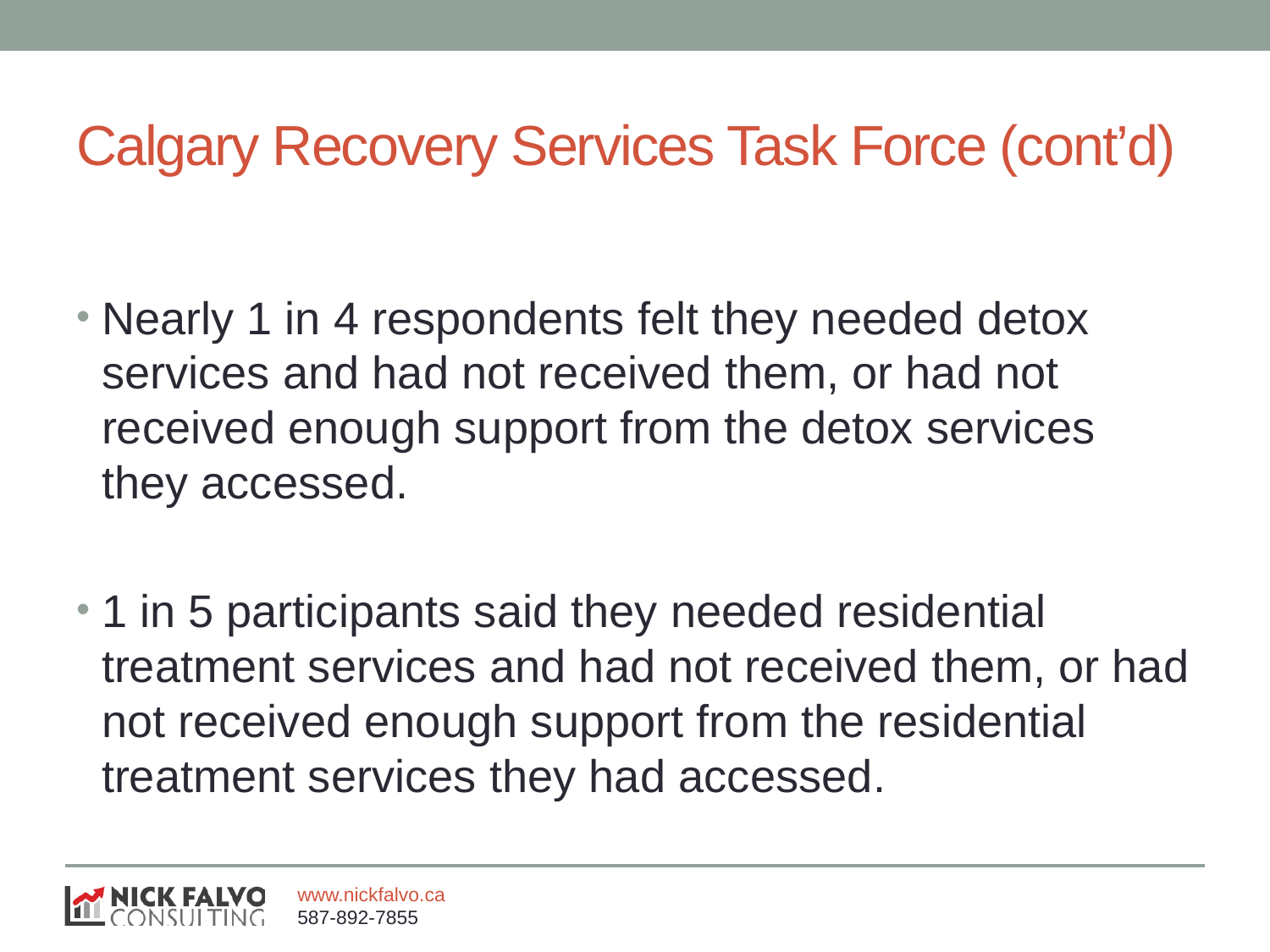

# Calgary Recovery Services Task Force (cont’d)

Nearly 1 in 4 respondents felt they needed detox services and had not received them, or had not received enough support from the detox services they accessed.

1 in 5 participants said they needed residential treatment services and had not received them, or had not received enough support from the residential treatment services they had accessed.